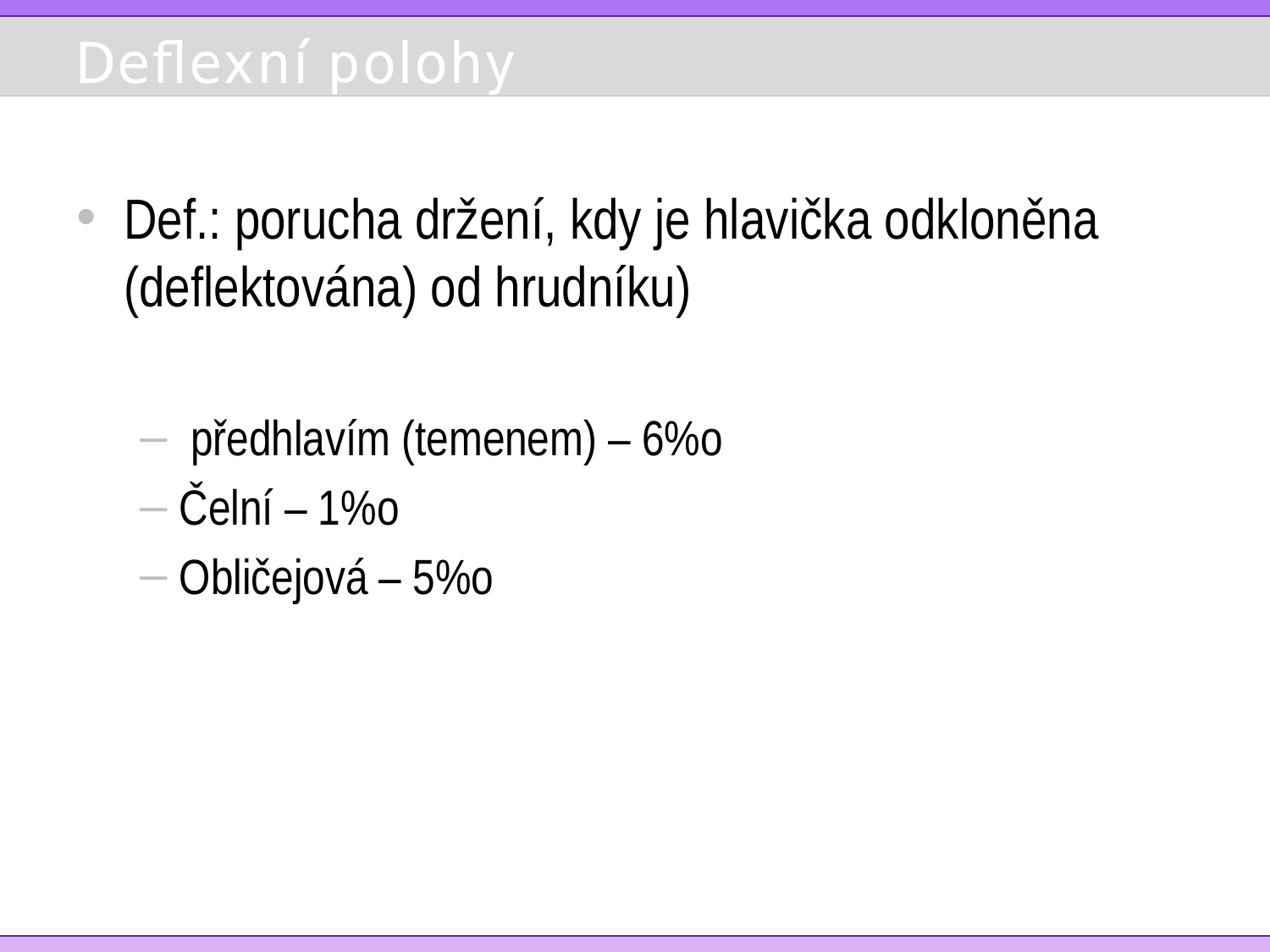

# Deflexní polohy
Def.: porucha držení, kdy je hlavička odkloněna (deflektována) od hrudníku)

 předhlavím (temenem) – 6%o
Čelní – 1%o
Obličejová – 5%o